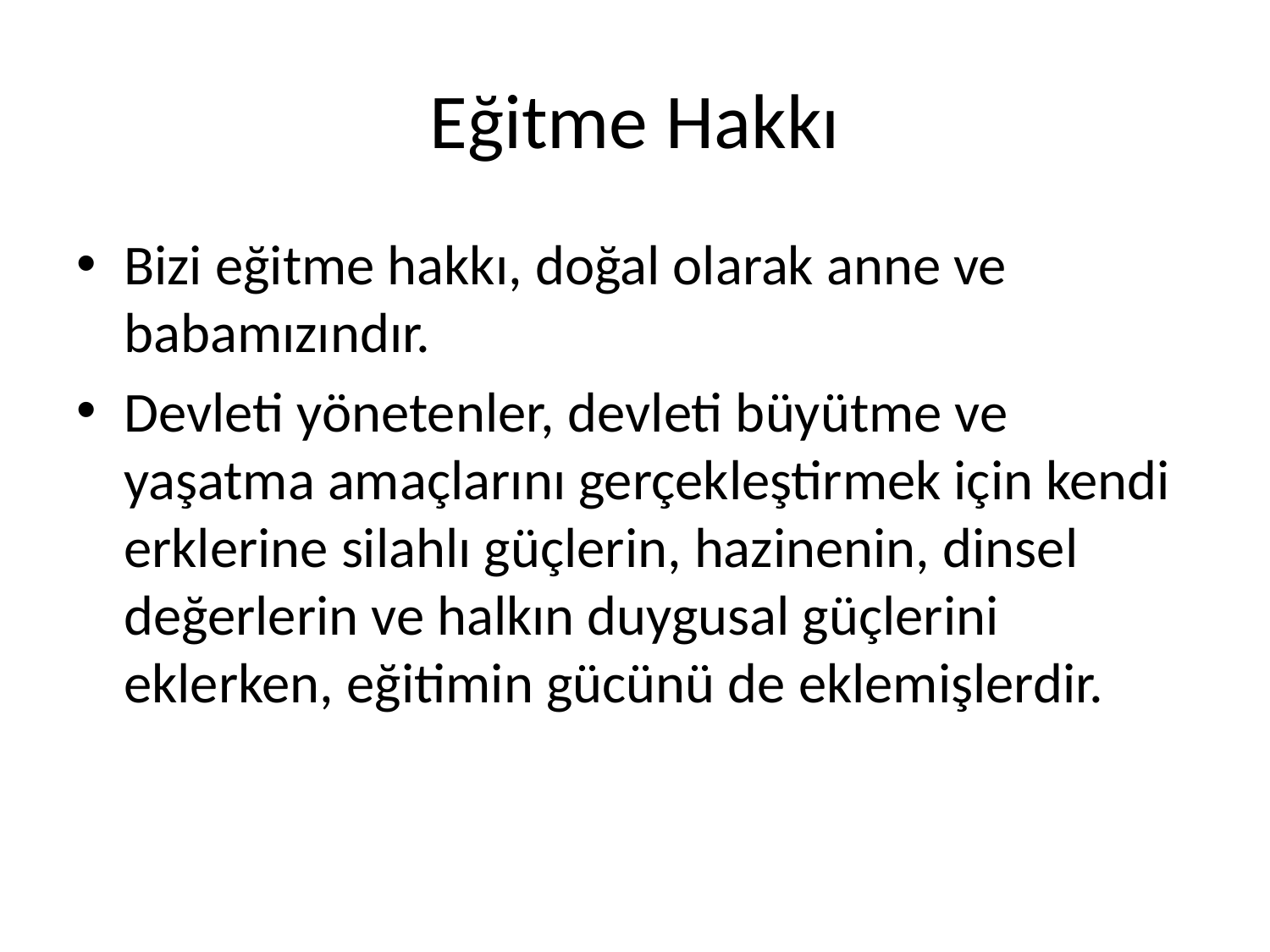

# Eğitme Hakkı
Bizi eğitme hakkı, doğal olarak anne ve babamızındır.
Devleti yönetenler, devleti büyütme ve yaşatma amaçlarını gerçekleştirmek için kendi erklerine silahlı güçlerin, hazinenin, dinsel değerlerin ve halkın duygusal güçlerini eklerken, eğitimin gücünü de eklemişlerdir.